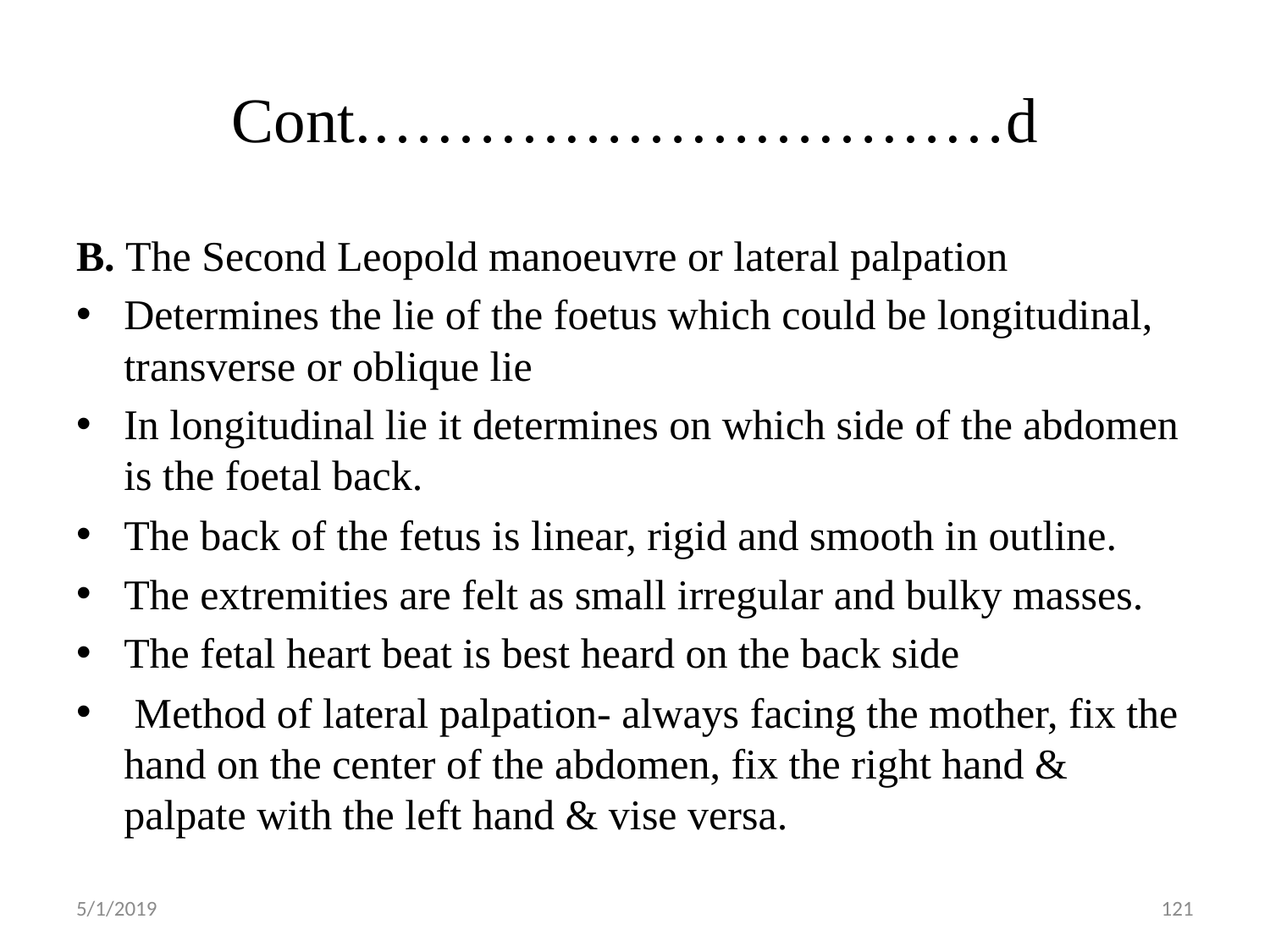

# Cont.…………………………d
B. The Second Leopold manoeuvre or lateral palpation
Determines the lie of the foetus which could be longitudinal, transverse or oblique lie
In longitudinal lie it determines on which side of the abdomen is the foetal back.
The back of the fetus is linear, rigid and smooth in outline.
The extremities are felt as small irregular and bulky masses.
The fetal heart beat is best heard on the back side
 Method of lateral palpation- always facing the mother, fix the hand on the center of the abdomen, fix the right hand & palpate with the left hand & vise versa.

5/1/2019
121